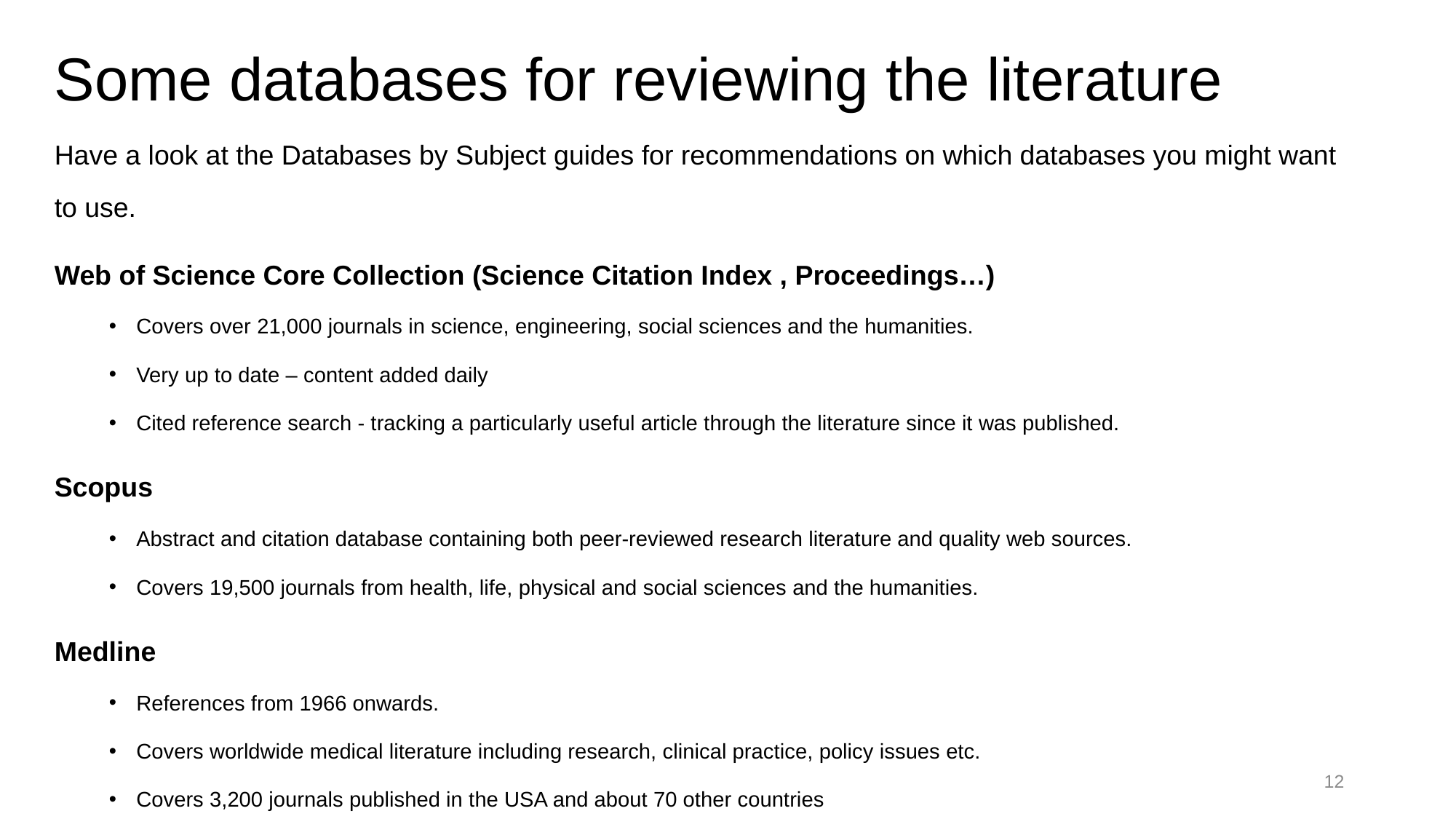

# Some databases for reviewing the literature
Have a look at the Databases by Subject guides for recommendations on which databases you might want to use.
Web of Science Core Collection (Science Citation Index , Proceedings…)
Covers over 21,000 journals in science, engineering, social sciences and the humanities.
Very up to date – content added daily
Cited reference search - tracking a particularly useful article through the literature since it was published.
Scopus
Abstract and citation database containing both peer-reviewed research literature and quality web sources.
Covers 19,500 journals from health, life, physical and social sciences and the humanities.
Medline
References from 1966 onwards.
Covers worldwide medical literature including research, clinical practice, policy issues etc.
Covers 3,200 journals published in the USA and about 70 other countries
12